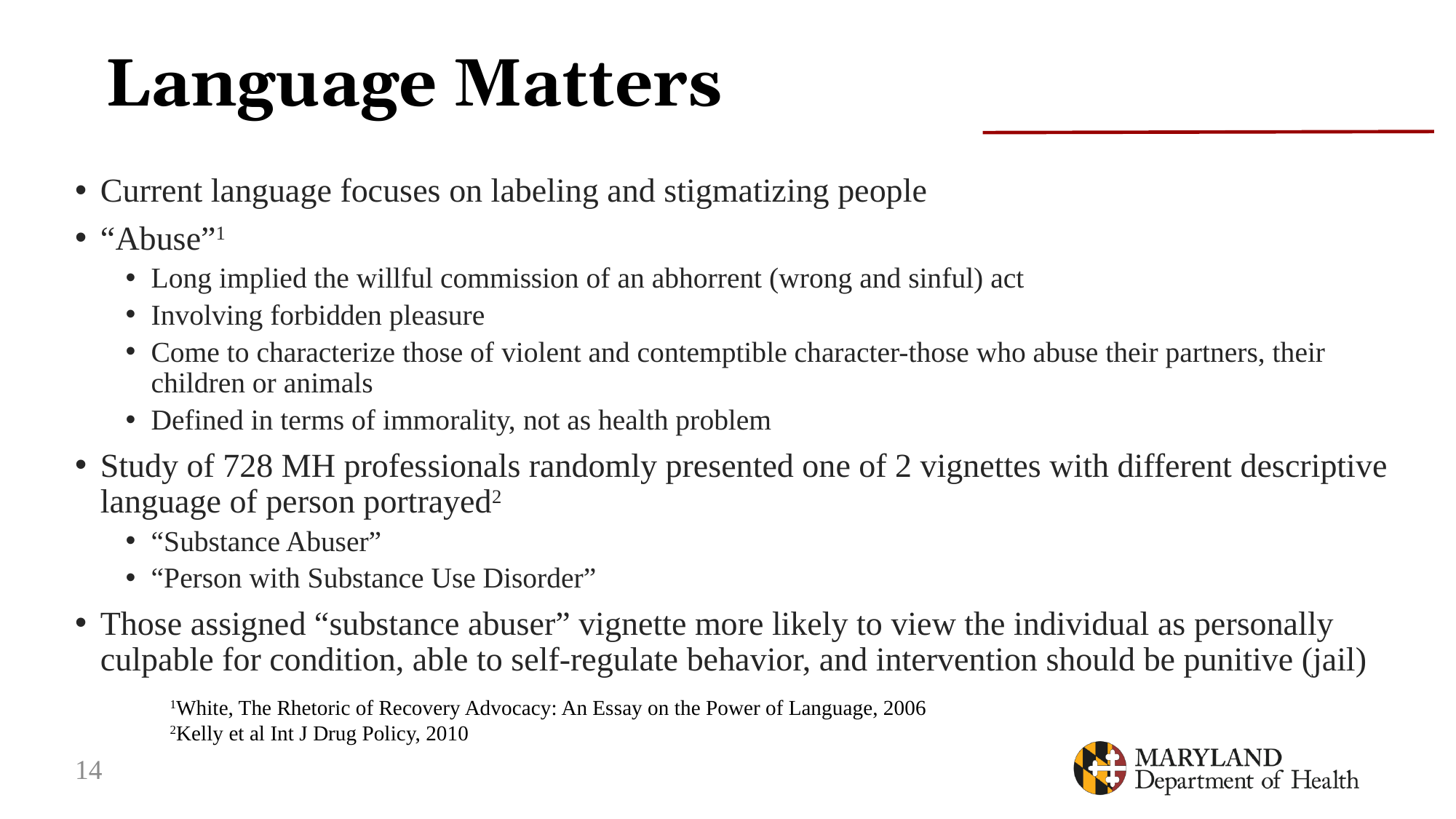

# Language Matters

Current language focuses on labeling and stigmatizing people
“Abuse”1
Long implied the willful commission of an abhorrent (wrong and sinful) act
Involving forbidden pleasure
Come to characterize those of violent and contemptible character-those who abuse their partners, their children or animals
Defined in terms of immorality, not as health problem
Study of 728 MH professionals randomly presented one of 2 vignettes with different descriptive language of person portrayed2
“Substance Abuser”
“Person with Substance Use Disorder”
Those assigned “substance abuser” vignette more likely to view the individual as personally culpable for condition, able to self-regulate behavior, and intervention should be punitive (jail)

1White, The Rhetoric of Recovery Advocacy: An Essay on the Power of Language, 2006
2Kelly et al Int J Drug Policy, 2010

14